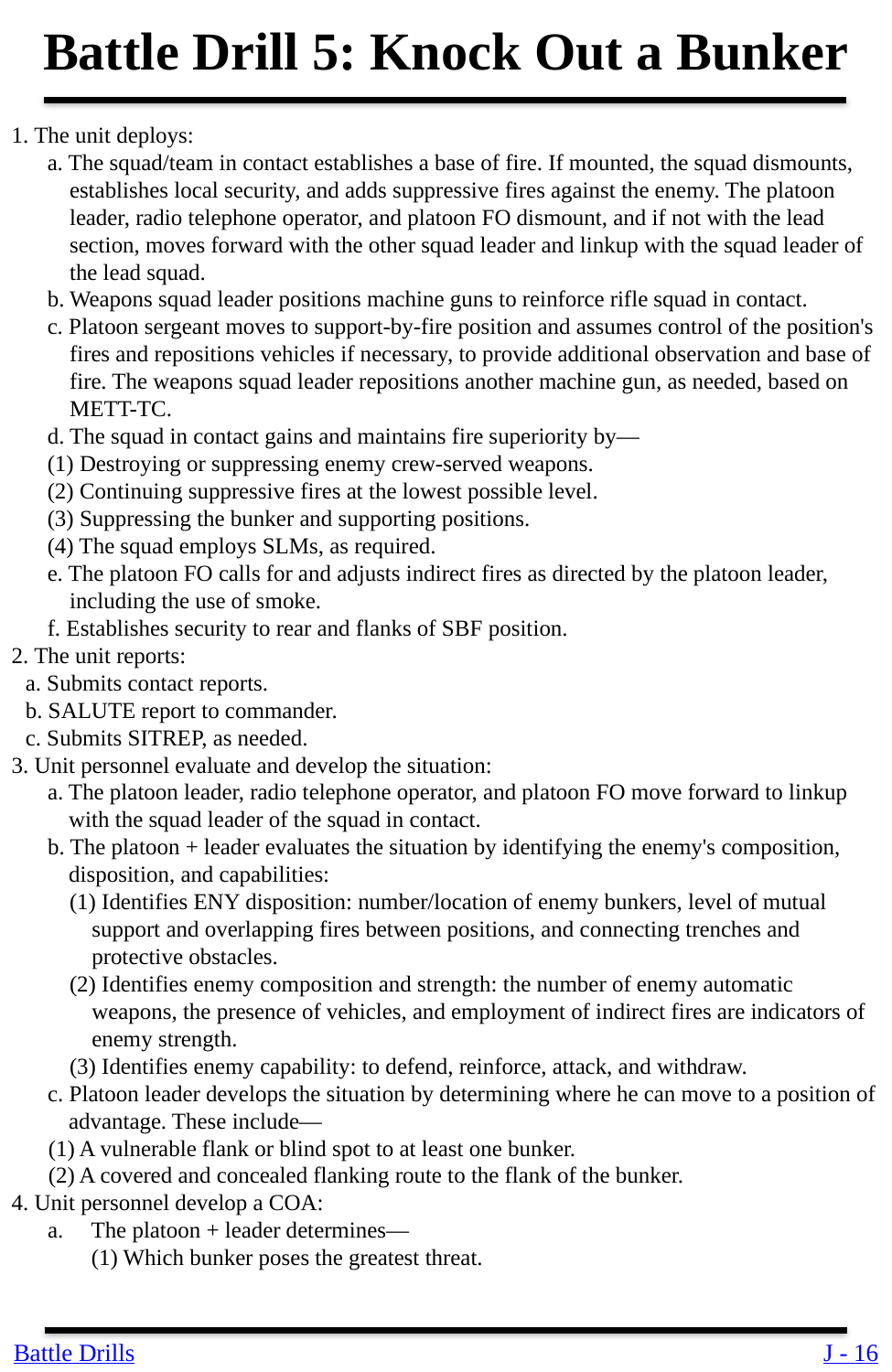

Battle Drill 5: Knock Out a Bunker
1. The unit deploys:
a. The squad/team in contact establishes a base of fire. If mounted, the squad dismounts, establishes local security, and adds suppressive fires against the enemy. The platoon leader, radio telephone operator, and platoon FO dismount, and if not with the lead section, moves forward with the other squad leader and linkup with the squad leader of the lead squad.
b. Weapons squad leader positions machine guns to reinforce rifle squad in contact.
c. Platoon sergeant moves to support-by-fire position and assumes control of the position's fires and repositions vehicles if necessary, to provide additional observation and base of fire. The weapons squad leader repositions another machine gun, as needed, based on METT-TC.
d. The squad in contact gains and maintains fire superiority by—
(1) Destroying or suppressing enemy crew-served weapons.
(2) Continuing suppressive fires at the lowest possible level.
(3) Suppressing the bunker and supporting positions.
(4) The squad employs SLMs, as required.
e. The platoon FO calls for and adjusts indirect fires as directed by the platoon leader, including the use of smoke.
f. Establishes security to rear and flanks of SBF position.
2. The unit reports:
a. Submits contact reports.
b. SALUTE report to commander.
c. Submits SITREP, as needed.
3. Unit personnel evaluate and develop the situation:
a. The platoon leader, radio telephone operator, and platoon FO move forward to linkup with the squad leader of the squad in contact.
b. The platoon + leader evaluates the situation by identifying the enemy's composition, disposition, and capabilities:
(1) Identifies ENY disposition: number/location of enemy bunkers, level of mutual support and overlapping fires between positions, and connecting trenches and protective obstacles.
(2) Identifies enemy composition and strength: the number of enemy automatic weapons, the presence of vehicles, and employment of indirect fires are indicators of enemy strength.
(3) Identifies enemy capability: to defend, reinforce, attack, and withdraw.
c. Platoon leader develops the situation by determining where he can move to a position of advantage. These include—
(1) A vulnerable flank or blind spot to at least one bunker.
(2) A covered and concealed flanking route to the flank of the bunker.
4. Unit personnel develop a COA:
The platoon + leader determines—
(1) Which bunker poses the greatest threat.

Battle Drills
J - 16